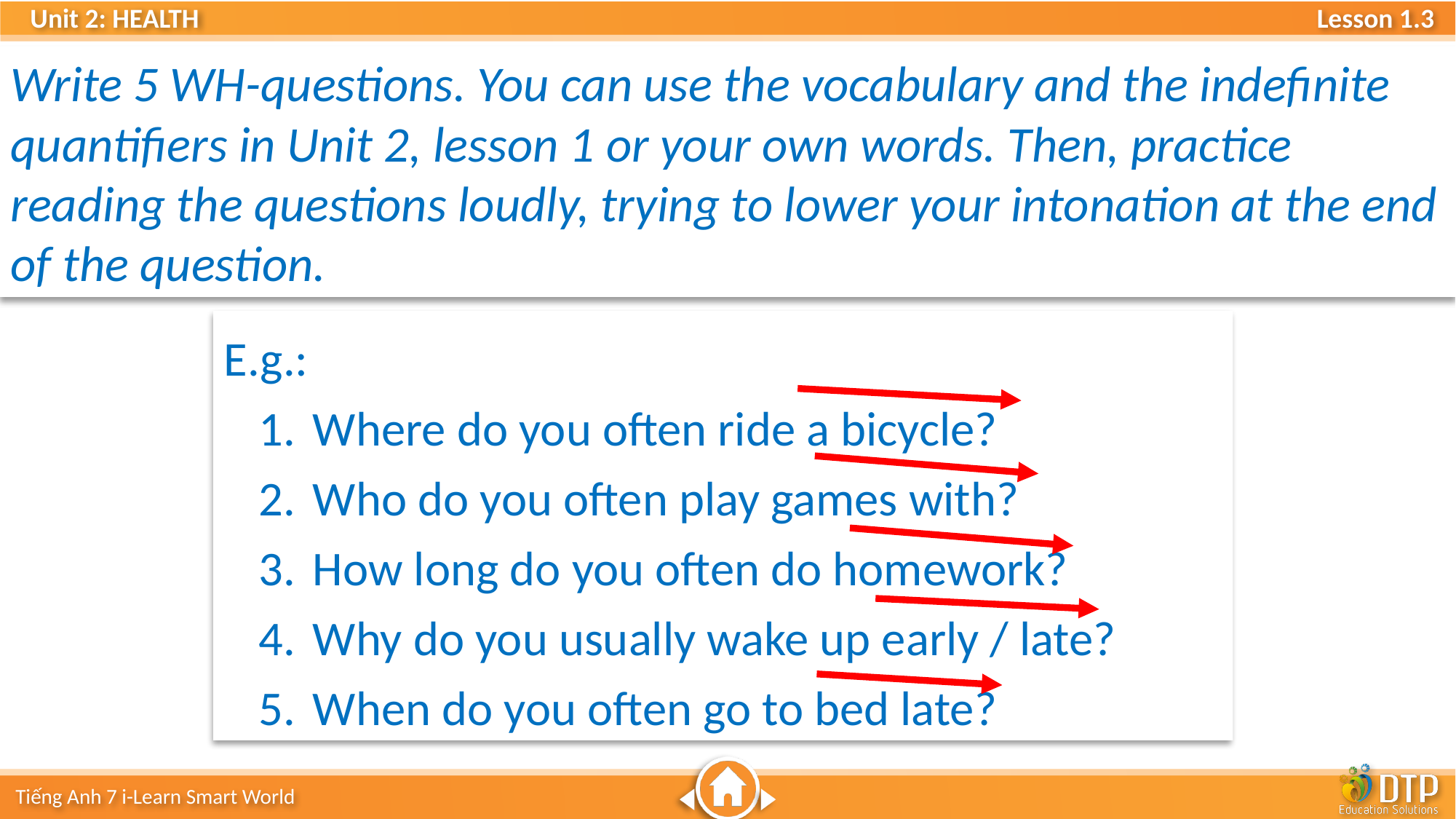

Write 5 WH-questions. You can use the vocabulary and the indefinite quantifiers in Unit 2, lesson 1 or your own words. Then, practice reading the questions loudly, trying to lower your intonation at the end of the question.
E.g.:
Where do you often ride a bicycle?
Who do you often play games with?
How long do you often do homework?
Why do you usually wake up early / late?
When do you often go to bed late?